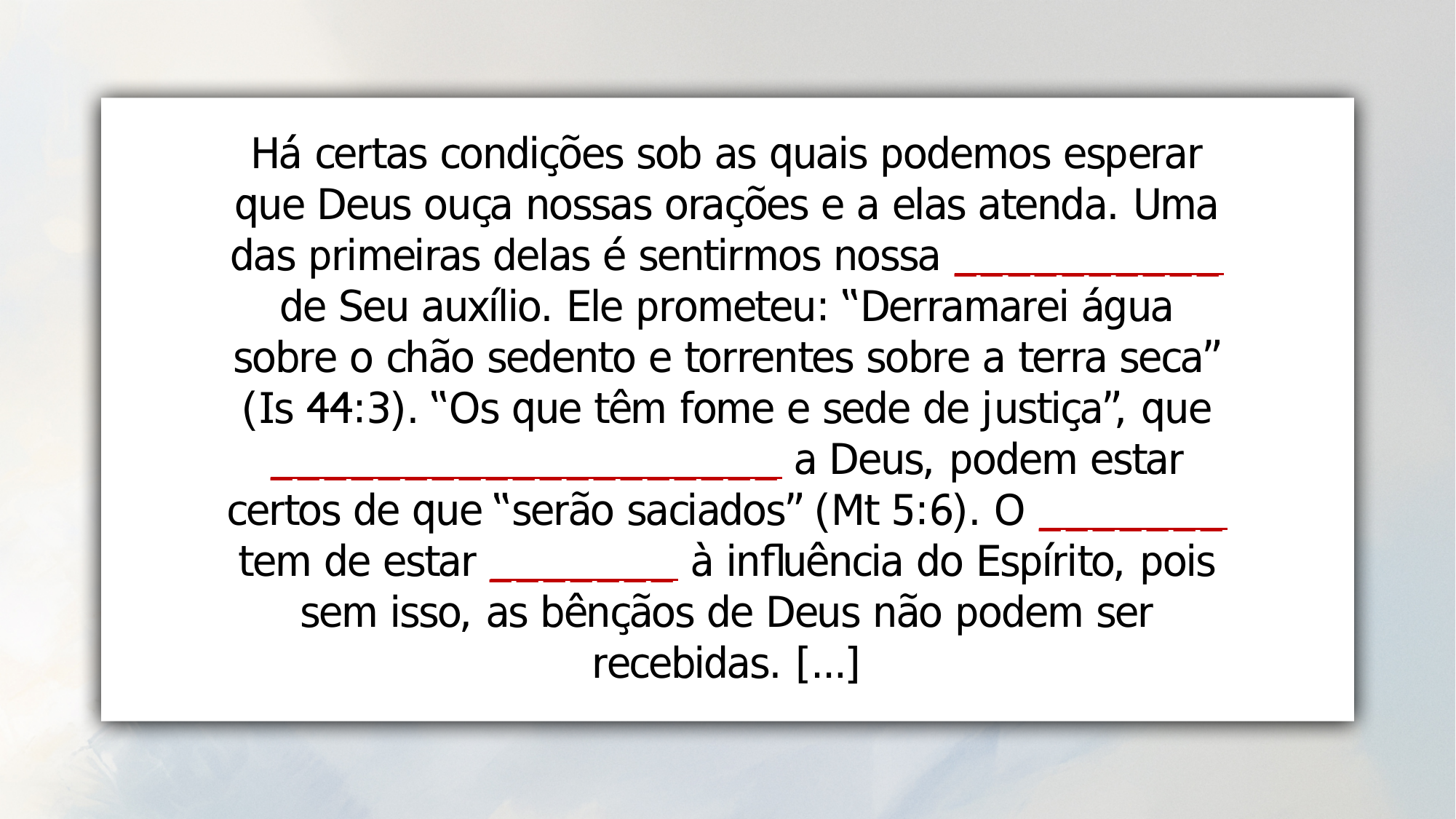

Há certas condições sob as quais podemos esperar que Deus ouça nossas orações e a elas atenda. Uma das primeiras delas é sentirmos nossa __________ de Seu auxílio. Ele prometeu: “Derramarei água sobre o chão sedento e torrentes sobre a terra seca” (Is 44:3). “Os que têm fome e sede de justiça”, que ___________________ a Deus, podem estar certos de que “serão saciados” (Mt 5:6). O _______ tem de estar _______ à influência do Espírito, pois sem isso, as bênçãos de Deus não podem ser recebidas. […]